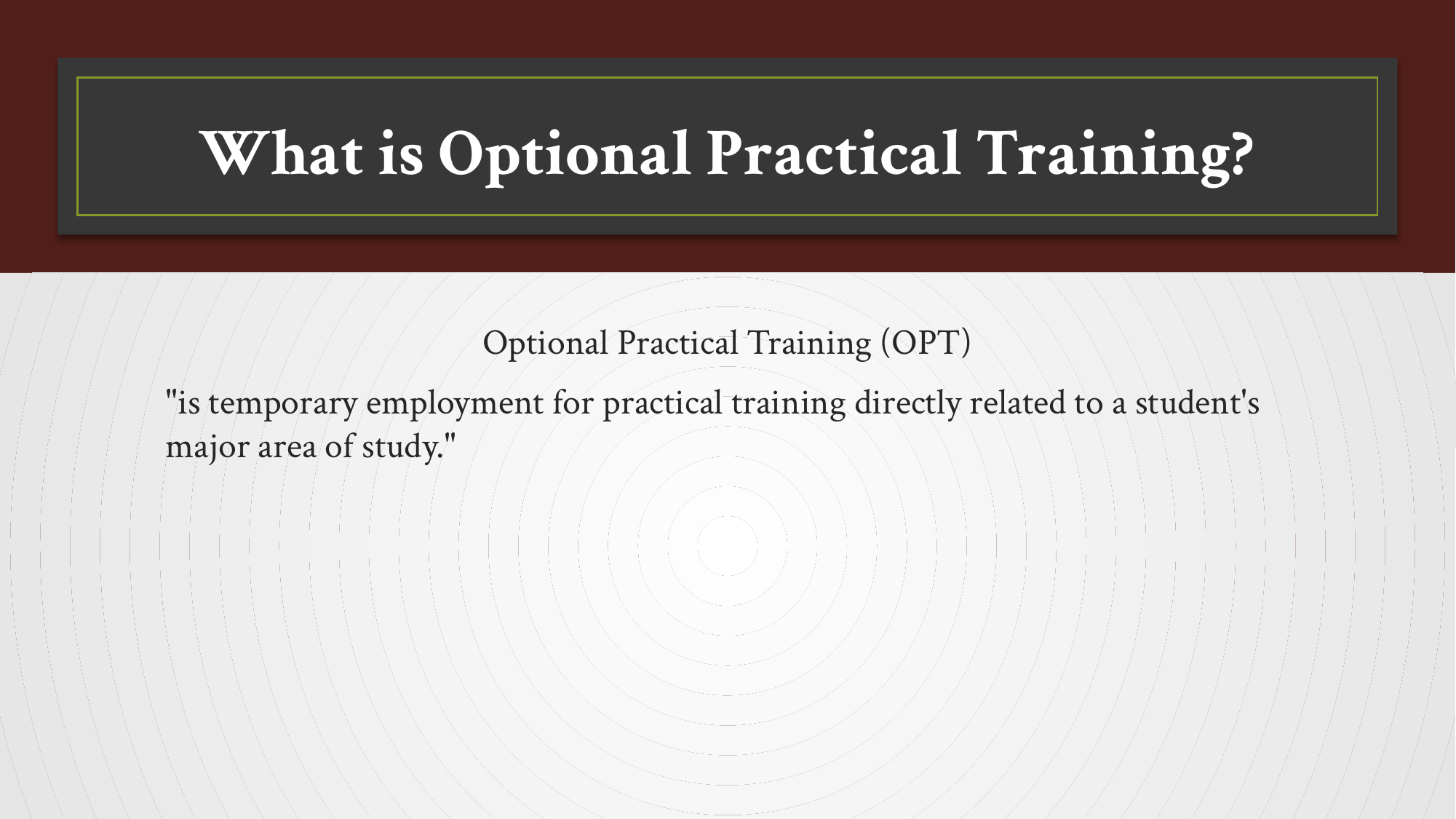

# What is Optional Practical Training?

Optional Practical Training (OPT)
"is temporary employment for practical training directly related to a student's major area of study."